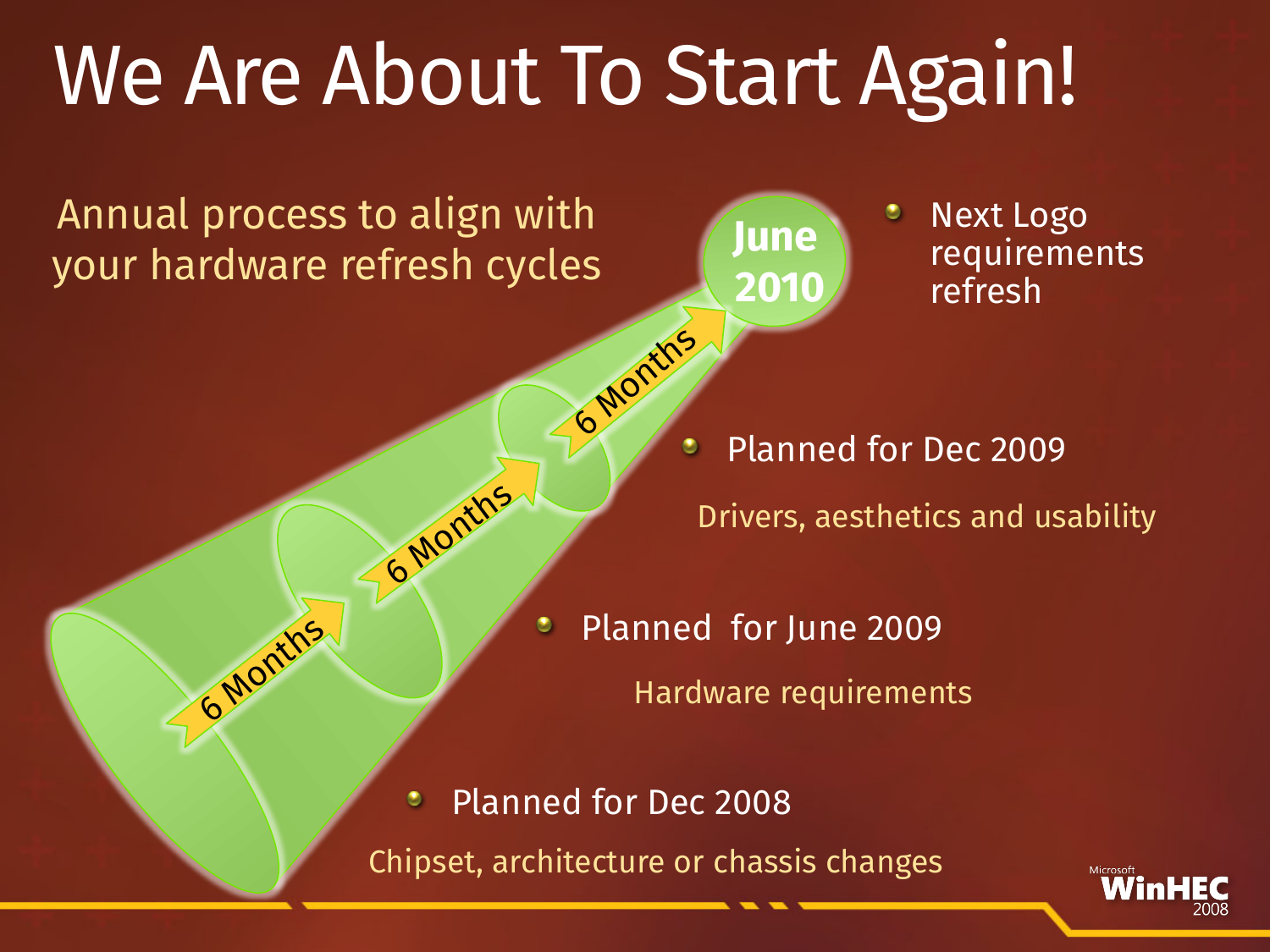

# We Are About To Start Again!
Annual process to align with your hardware refresh cycles

June
2010

6 Months

6 Months

6 Months
Next Logo requirements refresh
Planned for Dec 2009
Drivers, aesthetics and usability
Planned  for June 2009
Hardware requirements
Planned for Dec 2008
Chipset, architecture or chassis changes